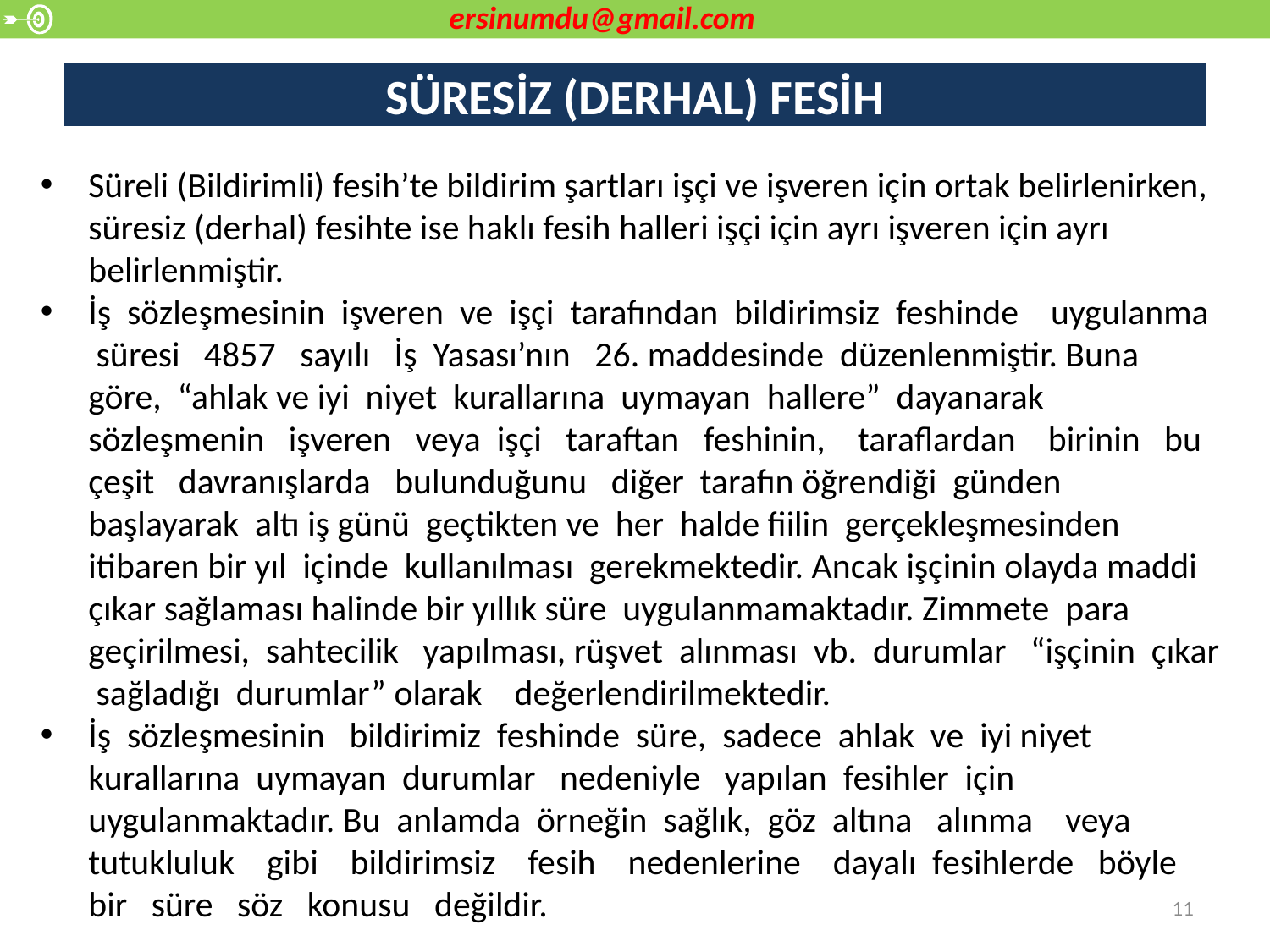

ersinumdu@gmail.com
# SÜRESİZ (DERHAL) FESİH
Süreli (Bildirimli) fesih’te bildirim şartları işçi ve işveren için ortak belirlenirken, süresiz (derhal) fesihte ise haklı fesih halleri işçi için ayrı işveren için ayrı belirlenmiştir.
İş  sözleşmesinin  işveren  ve  işçi  tarafından  bildirimsiz  feshinde    uygulanma   süresi   4857   sayılı   İş  Yasası’nın   26. maddesinde  düzenlenmiştir. Buna  göre,  “ahlak ve iyi  niyet  kurallarına  uymayan  hallere”  dayanarak  sözleşmenin   işveren   veya  işçi   taraftan   feshinin,    taraflardan    birinin   bu   çeşit   davranışlarda   bulunduğunu   diğer  tarafın öğrendiği  günden  başlayarak  altı iş günü  geçtikten ve  her  halde fiilin  gerçekleşmesinden  itibaren bir yıl  içinde  kullanılması  gerekmektedir. Ancak işçinin olayda maddi çıkar sağlaması halinde bir yıllık süre  uygulanmamaktadır. Zimmete  para  geçirilmesi,  sahtecilik   yapılması, rüşvet  alınması  vb.  durumlar   “işçinin  çıkar  sağladığı  durumlar” olarak    değerlendirilmektedir.
İş  sözleşmesinin   bildirimiz  feshinde  süre,  sadece  ahlak  ve  iyi niyet  kurallarına  uymayan  durumlar   nedeniyle   yapılan  fesihler  için   uygulanmaktadır. Bu  anlamda  örneğin  sağlık,  göz  altına   alınma    veya   tutukluluk    gibi    bildirimsiz    fesih    nedenlerine    dayalı  fesihlerde   böyle   bir   süre   söz   konusu   değildir.
11